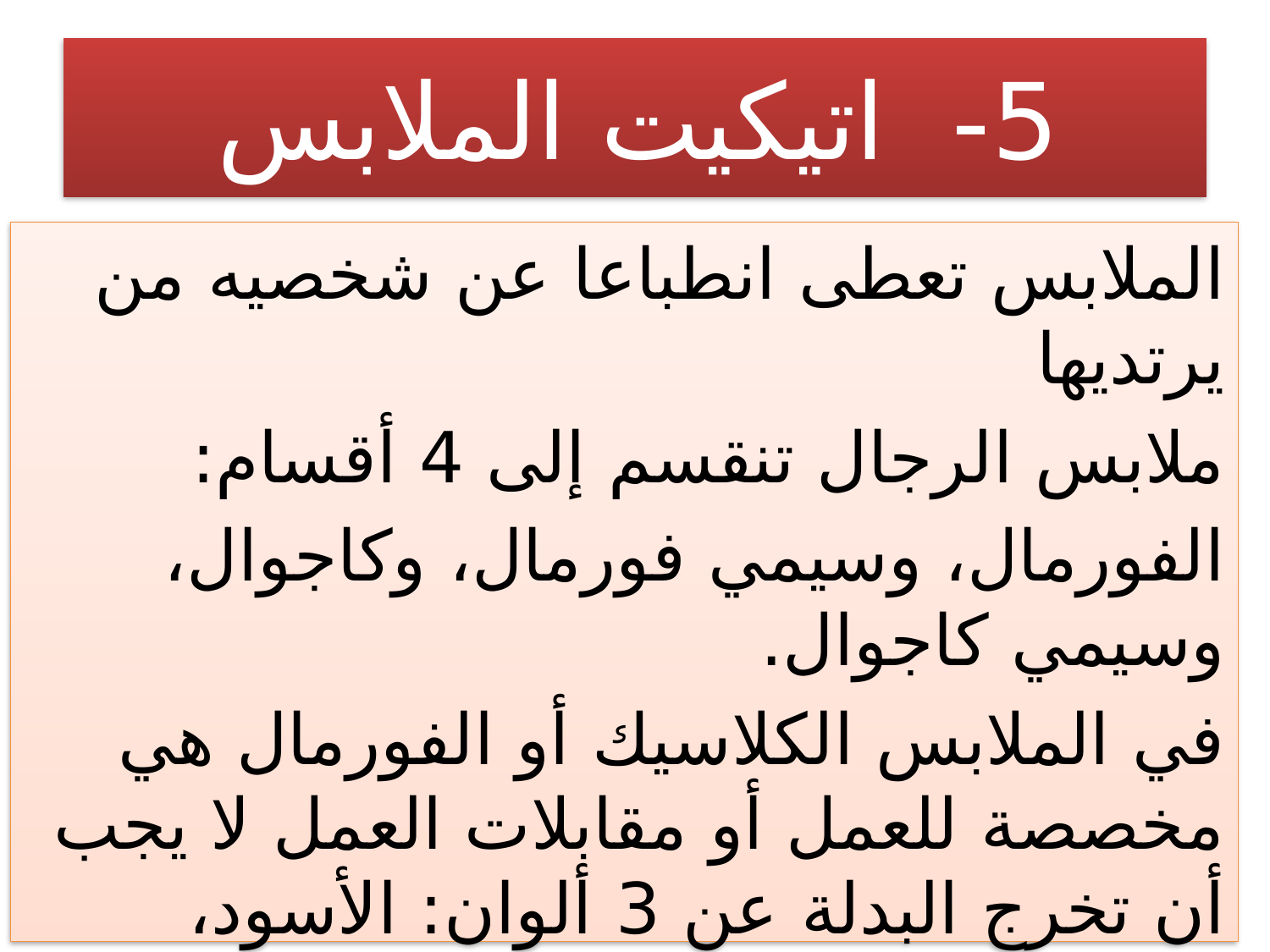

# 5-  اتيكيت الملابس
الملابس تعطى انطباعا عن شخصيه من يرتديها
ملابس الرجال تنقسم إلى 4 أقسام:
الفورمال، وسيمي فورمال، وكاجوال، وسيمي كاجوال.
في الملابس الكلاسيك أو الفورمال هي مخصصة للعمل أو مقابلات العمل لا يجب أن تخرج البدلة عن 3 ألوان: الأسود، والكحلي، والرمادي الغامق.